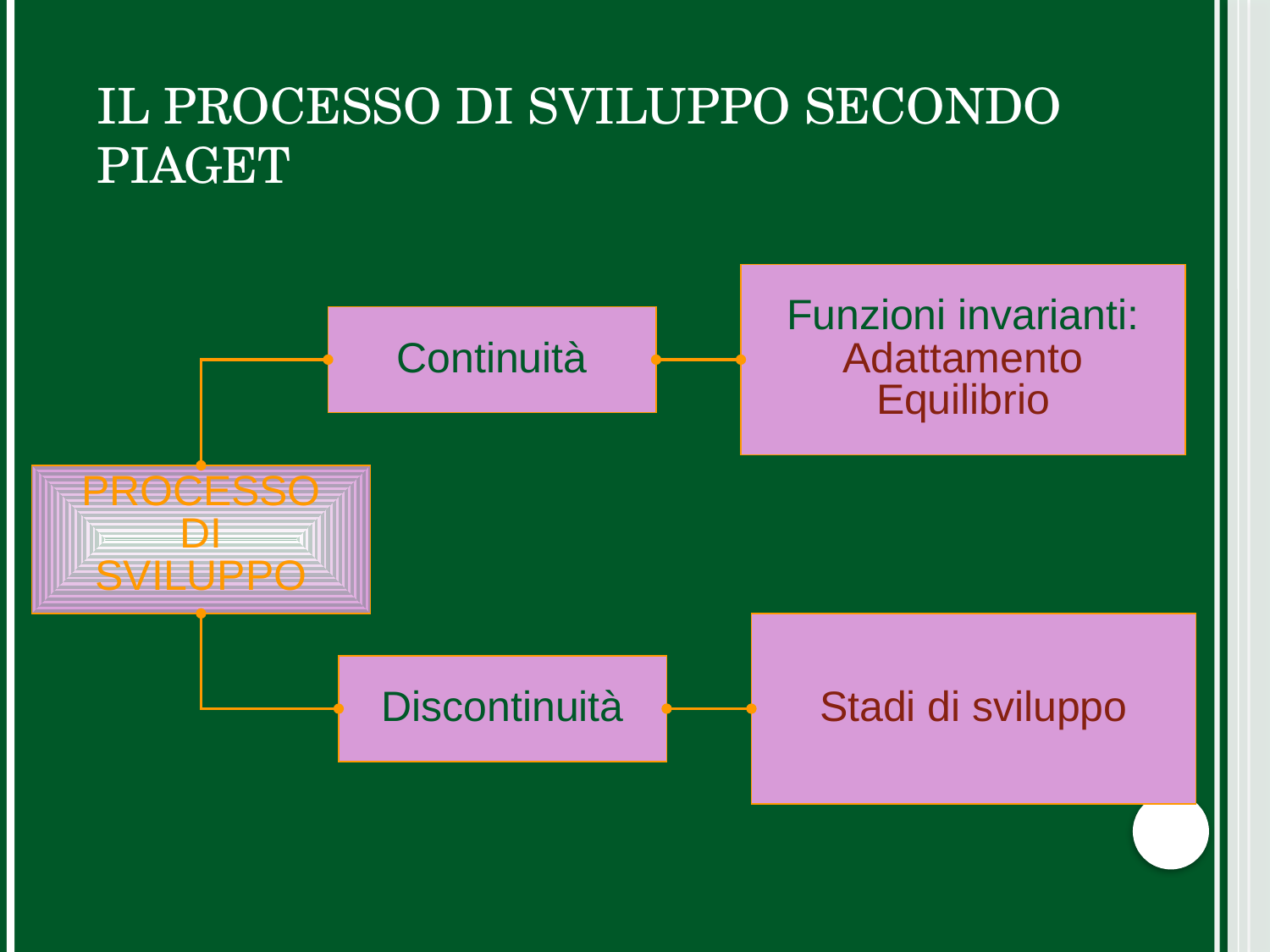

# Il processo di sviluppo secondo Piaget
Funzioni invarianti:
Adattamento
Equilibrio
Continuità
PROCESSO
DI
SVILUPPO
Stadi di sviluppo
Discontinuità